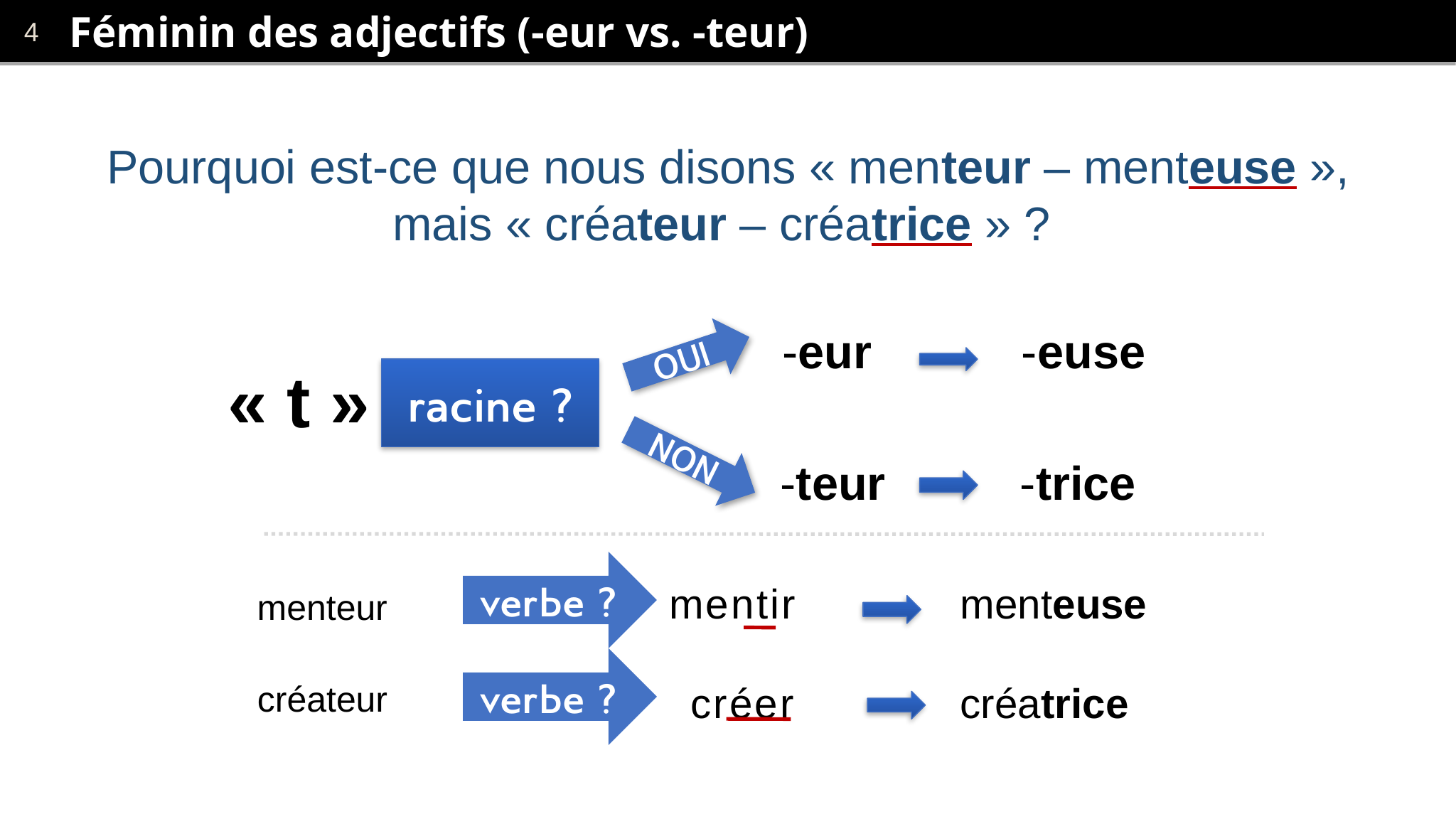

# Féminin des adjectifs (-eur vs. -teur)
Pourquoi est-ce que nous disons « menteur – menteuse », mais « créateur – créatrice » ?
 -eur 	   -euse
OUI

« t »
racine ?
NON
-teur 	  -trice

verbe ?
mentir
menteuse
menteur

verbe ?
créer
créateur
créatrice